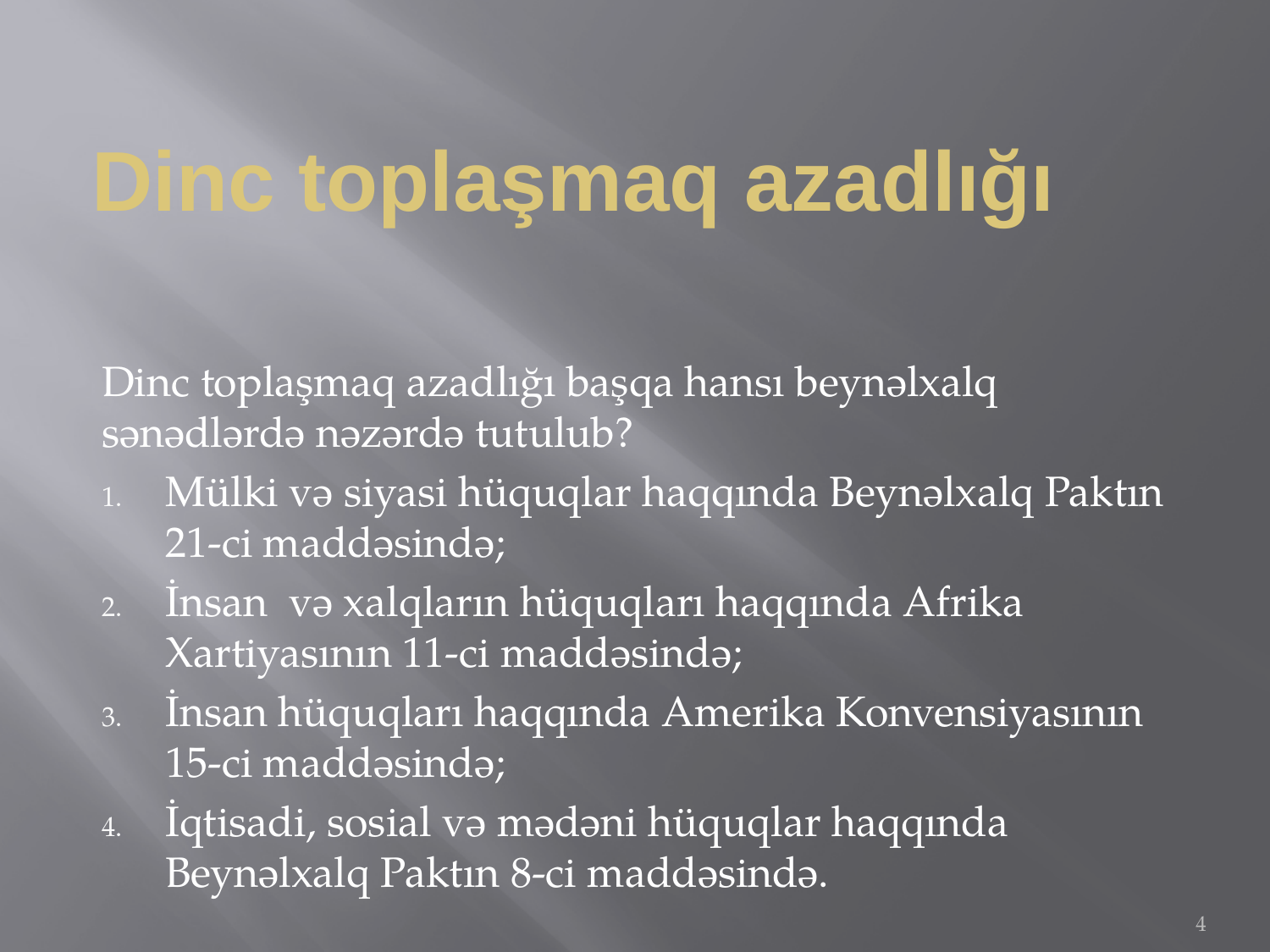

# Dinc toplaşmaq azadlığı
Dinc toplaşmaq azadlığı başqa hansı beynəlxalq sənədlərdə nəzərdə tutulub?
Mülki və siyasi hüquqlar haqqında Beynəlxalq Paktın 21-ci maddəsində;
İnsan  və xalqların hüquqları haqqında Afrika Xartiyasının 11-ci maddəsində;
İnsan hüquqları haqqında Amerika Konvensiyasının 15-ci maddəsində;
İqtisadi, sosial və mədəni hüquqlar haqqında Beynəlxalq Paktın 8-ci maddəsində.

4